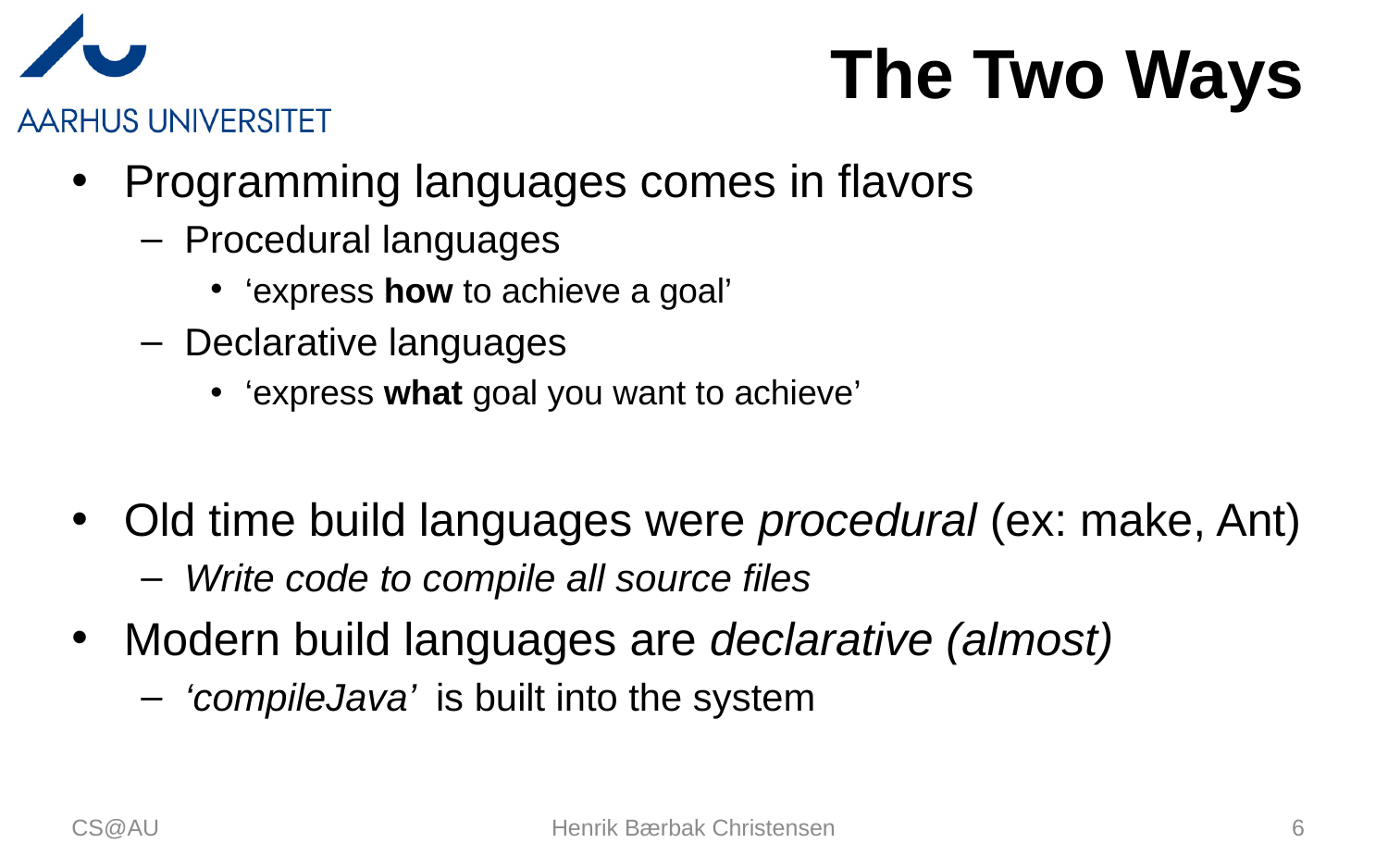

# The Two Ways
Programming languages comes in flavors
Procedural languages
‘express how to achieve a goal’
Declarative languages
‘express what goal you want to achieve’

Old time build languages were procedural (ex: make, Ant)
Write code to compile all source files
Modern build languages are declarative (almost)
‘compileJava’  is built into the system
CS@AU
Henrik Bærbak Christensen
6